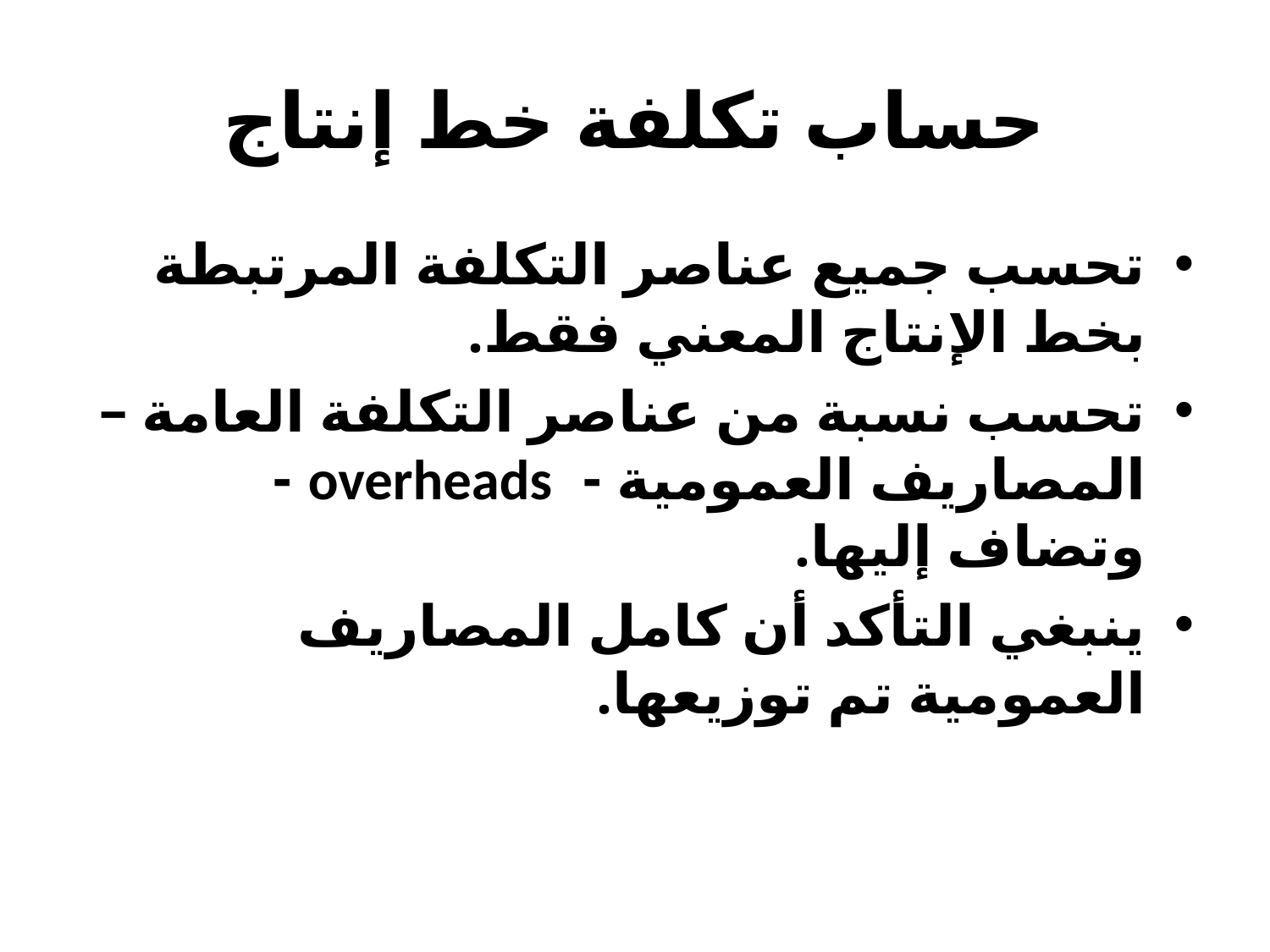

# حساب تكلفة خط إنتاج
تحسب جميع عناصر التكلفة المرتبطة بخط الإنتاج المعني فقط.
تحسب نسبة من عناصر التكلفة العامة – المصاريف العمومية -  overheads - وتضاف إليها.
ينبغي التأكد أن كامل المصاريف العمومية تم توزيعها.